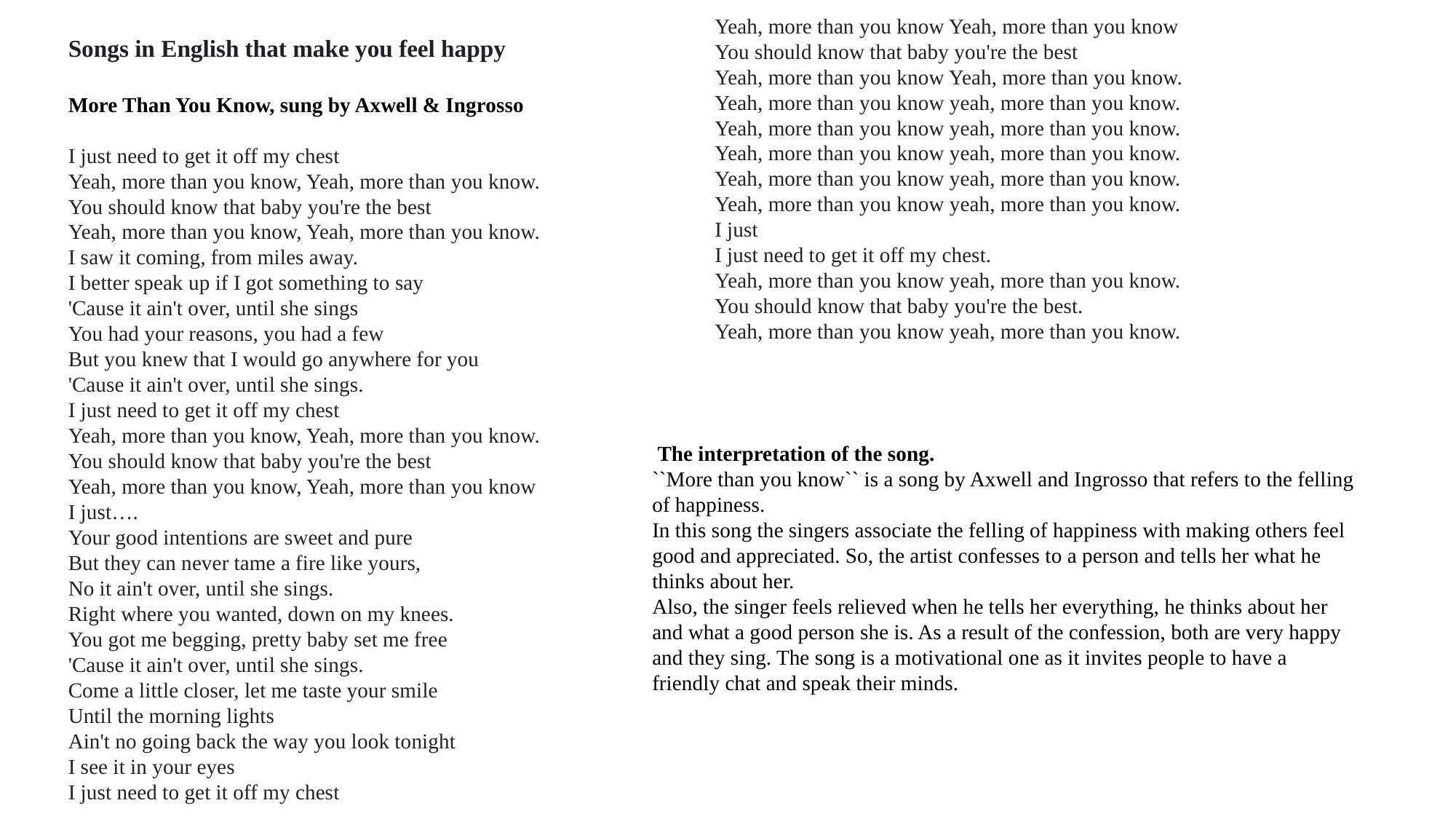

Yeah, more than you know Yeah, more than you know
You should know that baby you're the best
Yeah, more than you know Yeah, more than you know.
Yeah, more than you know yeah, more than you know.
Yeah, more than you know yeah, more than you know.
Yeah, more than you know yeah, more than you know.
Yeah, more than you know yeah, more than you know.
Yeah, more than you know yeah, more than you know.
I just
I just need to get it off my chest.
Yeah, more than you know yeah, more than you know.
You should know that baby you're the best.
Yeah, more than you know yeah, more than you know.
Songs in English that make you feel happy

More Than You Know, sung by Axwell & Ingrosso

I just need to get it off my chest
Yeah, more than you know, Yeah, more than you know.
You should know that baby you're the best
Yeah, more than you know, Yeah, more than you know.
I saw it coming, from miles away.
I better speak up if I got something to say
'Cause it ain't over, until she sings
You had your reasons, you had a few
But you knew that I would go anywhere for you
'Cause it ain't over, until she sings.
I just need to get it off my chest
Yeah, more than you know, Yeah, more than you know.
You should know that baby you're the best
Yeah, more than you know, Yeah, more than you know
I just….
Your good intentions are sweet and pure
But they can never tame a fire like yours,
No it ain't over, until she sings.
Right where you wanted, down on my knees.
You got me begging, pretty baby set me free
'Cause it ain't over, until she sings.
Come a little closer, let me taste your smile
Until the morning lights
Ain't no going back the way you look tonight
I see it in your eyes
I just need to get it off my chest

 The interpretation of the song.
``More than you know`` is a song by Axwell and Ingrosso that refers to the felling of happiness.
In this song the singers associate the felling of happiness with making others feel good and appreciated. So, the artist confesses to a person and tells her what he thinks about her.
Also, the singer feels relieved when he tells her everything, he thinks about her and what a good person she is. As a result of the confession, both are very happy and they sing. The song is a motivational one as it invites people to have a friendly chat and speak their minds.